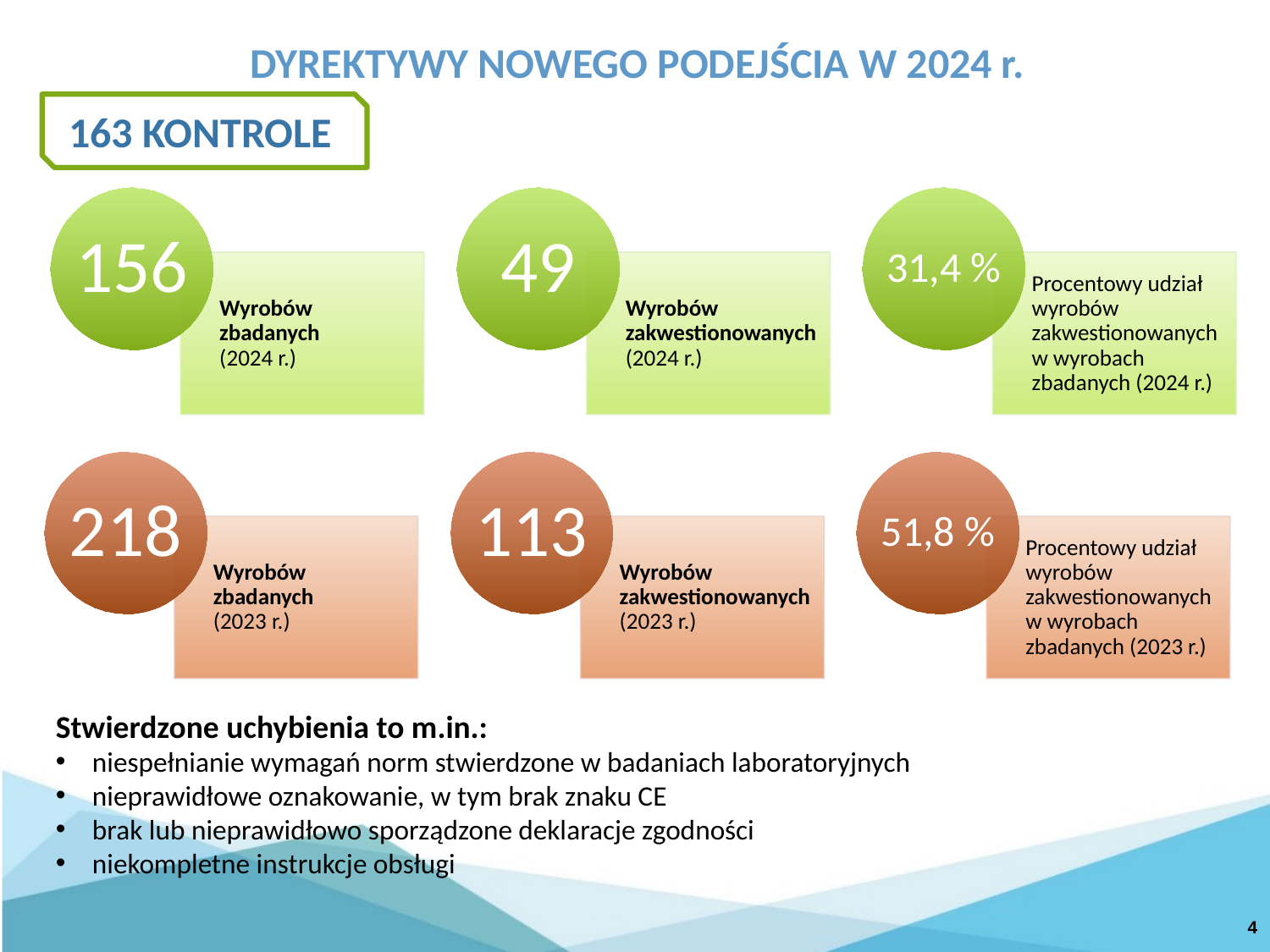

DYREKTYWY NOWEGO PODEJŚCIA W 2024 r.
163 KONTROLE
Wyrobów zbadanych        (2024 r.)
156
Wyrobów zakwestionowanych (2024 r.)
49
Procentowy udział wyrobów zakwestionowanych w wyrobach zbadanych (2024 r.)
31,4 %
Wyrobów zbadanych         (2023 r.)
218
Wyrobów zakwestionowanych (2023 r.)
113
Procentowy udział wyrobów zakwestionowanych w wyrobach zbadanych (2023 r.)
51,8 %
Stwierdzone uchybienia to m.in.:
niespełnianie wymagań norm stwierdzone w badaniach laboratoryjnych
nieprawidłowe oznakowanie, w tym brak znaku CE
brak lub nieprawidłowo sporządzone deklaracje zgodności
niekompletne instrukcje obsługi
4